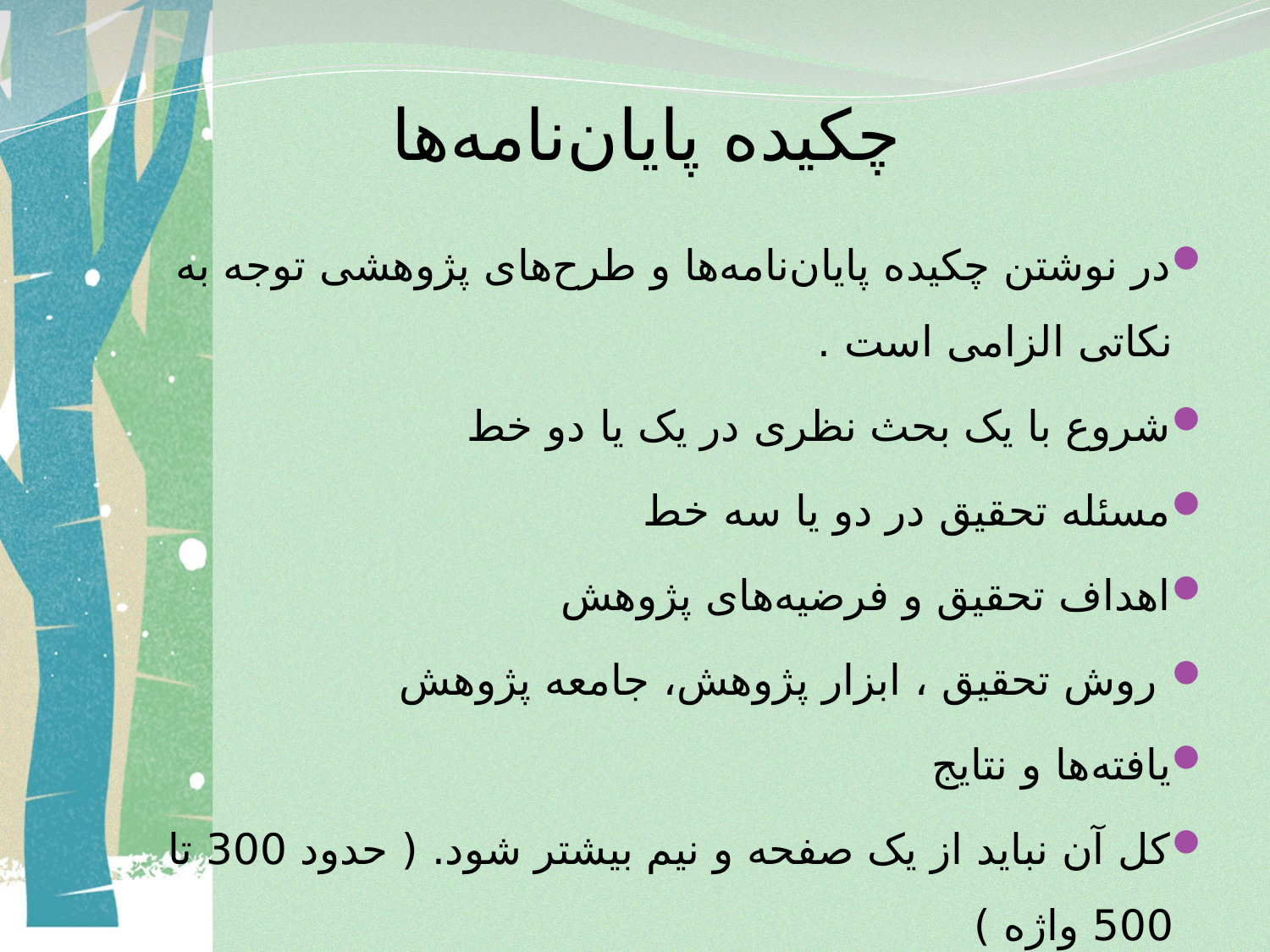

# چکیده پایان‌نامه‌ها
در نوشتن چکیده پایان‌نامه‌ها و طرح‌های پژوهشی توجه به نکاتی الزامی است .
شروع با یک بحث نظری در یک یا دو خط
مسئله تحقیق در دو یا سه خط
اهداف تحقیق و فرضیه‌های پژوهش
 روش تحقیق ، ابزار پژوهش، جامعه پژوهش
یافته‌ها و نتایج
کل آن نباید از یک صفحه و نیم بیشتر شود. ( حدود 300 تا 500 واژه )